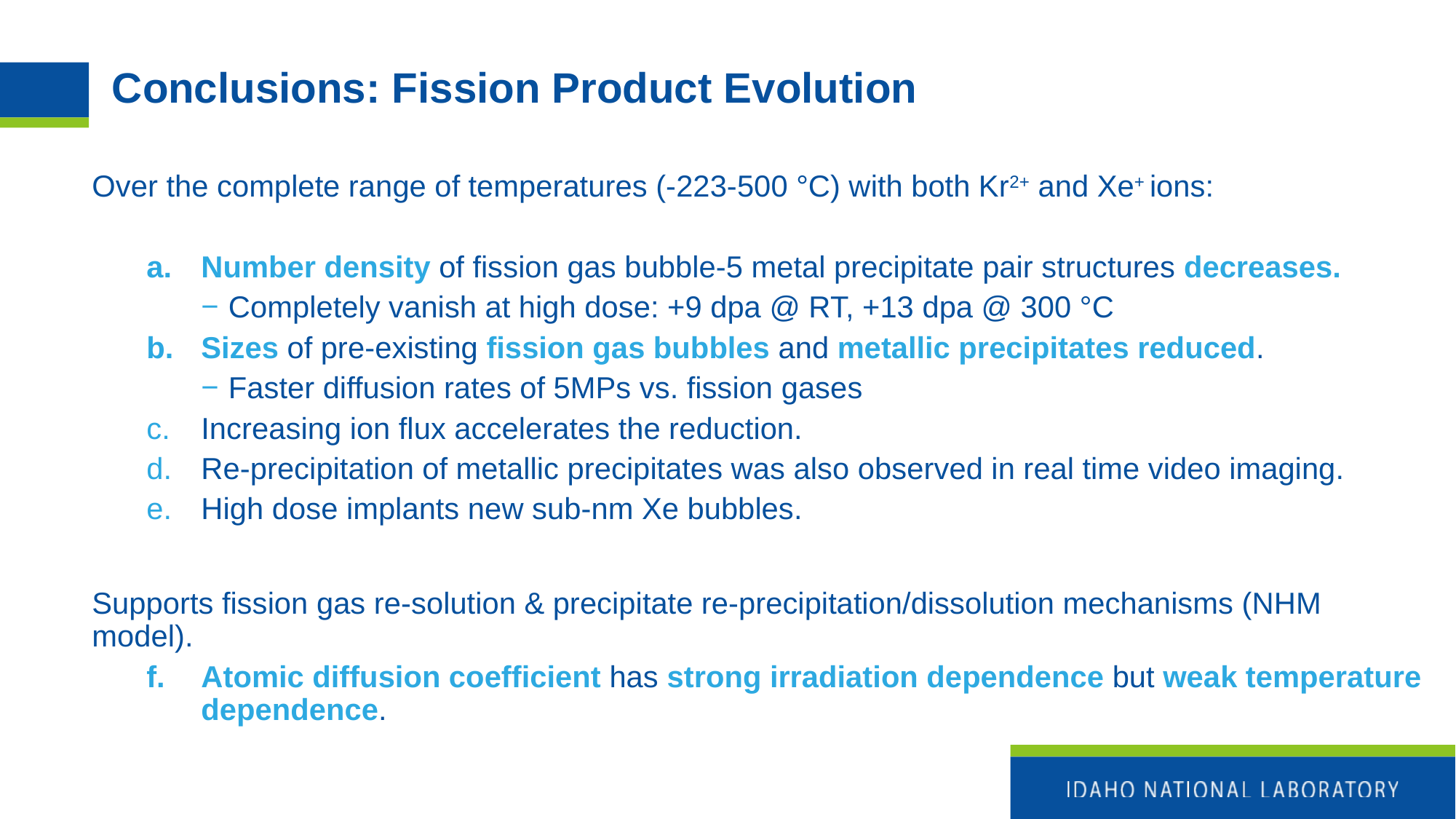

# Conclusions: Fission Product Evolution

Over the complete range of temperatures (-223-500 °C) with both Kr2+ and Xe+ ions:

Number density of fission gas bubble-5 metal precipitate pair structures decreases.
Completely vanish at high dose: +9 dpa @ RT, +13 dpa @ 300 °C
Sizes of pre-existing fission gas bubbles and metallic precipitates reduced.
Faster diffusion rates of 5MPs vs. fission gases
Increasing ion flux accelerates the reduction.
Re-precipitation of metallic precipitates was also observed in real time video imaging.
High dose implants new sub-nm Xe bubbles.

Supports fission gas re-solution & precipitate re-precipitation/dissolution mechanisms (NHM model).
Atomic diffusion coefficient has strong irradiation dependence but weak temperature dependence.